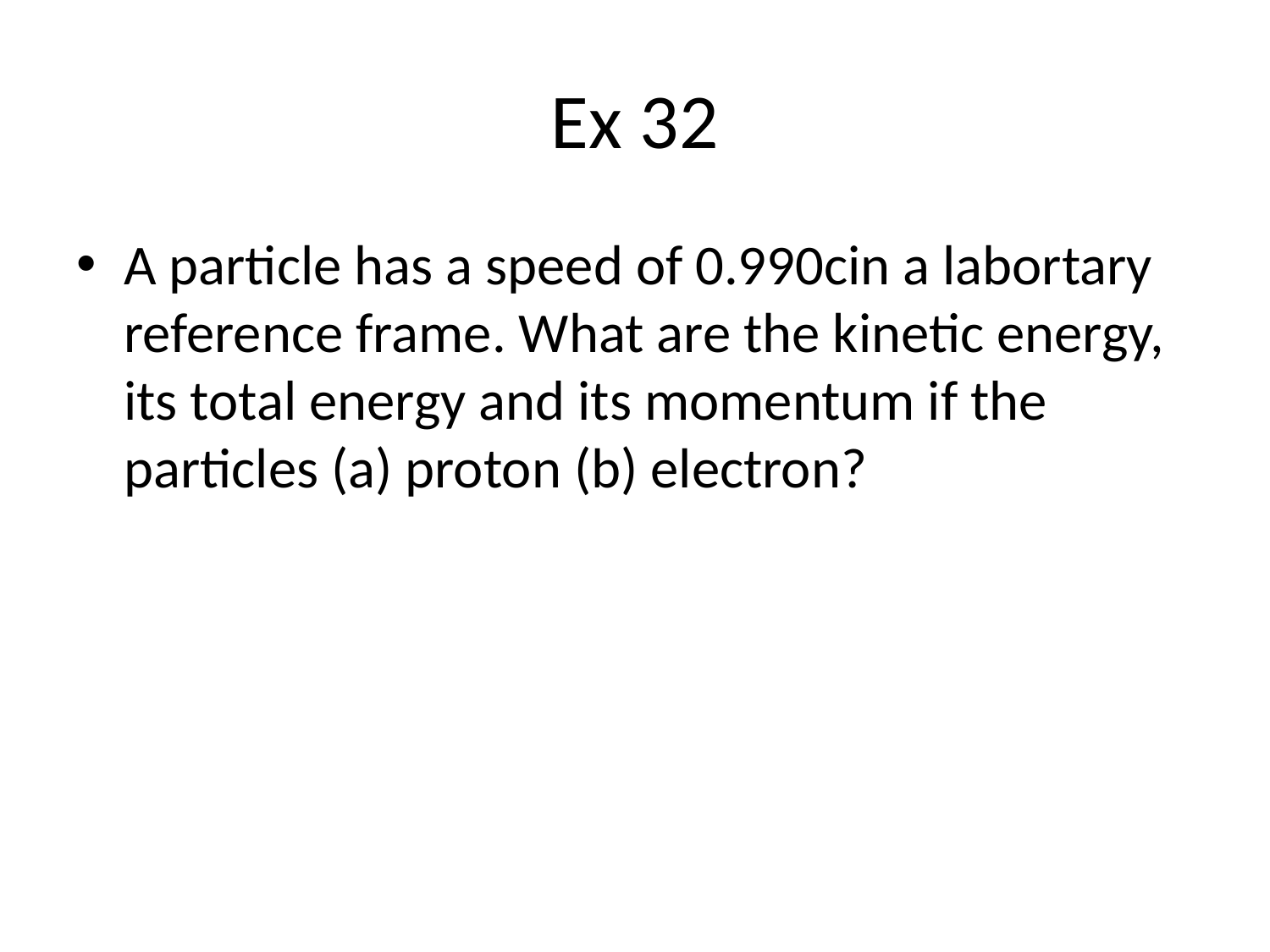

# Ex 32
A particle has a speed of 0.990cin a labortary reference frame. What are the kinetic energy, its total energy and its momentum if the particles (a) proton (b) electron?